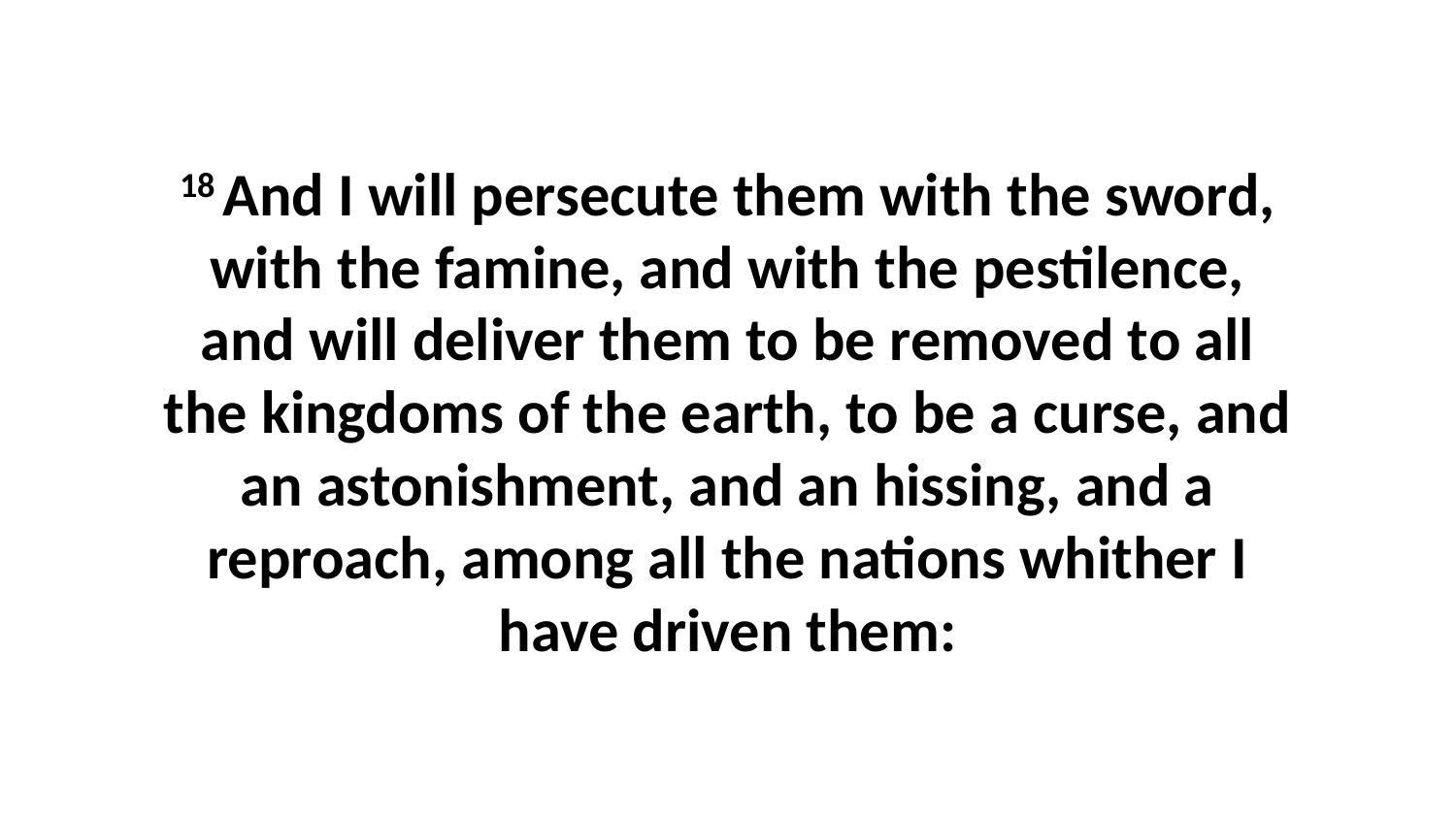

18 And I will persecute them with the sword, with the famine, and with the pestilence, and will deliver them to be removed to all the kingdoms of the earth, to be a curse, and an astonishment, and an hissing, and a reproach, among all the nations whither I have driven them: